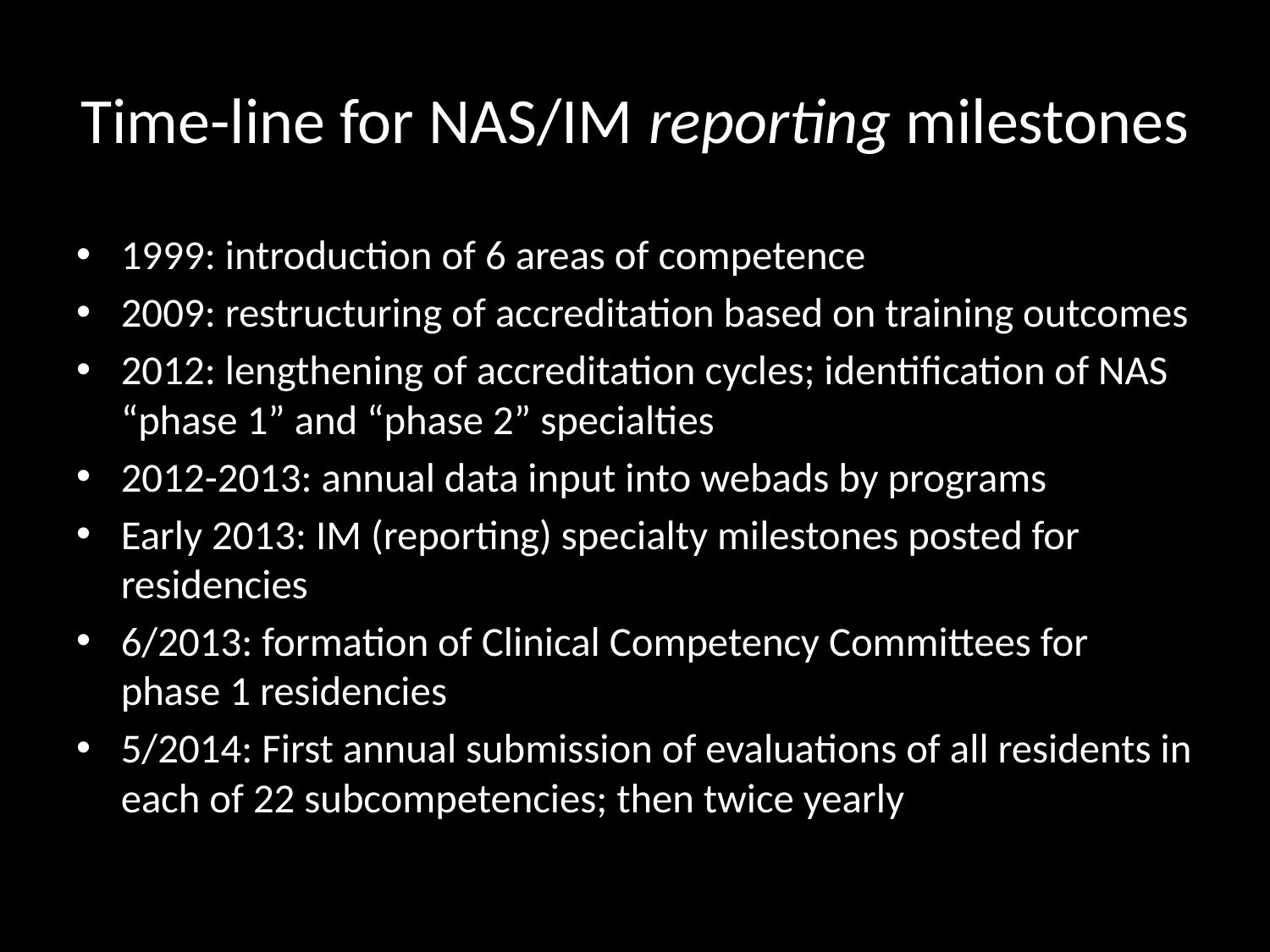

# Time-line for NAS/IM reporting milestones
1999: introduction of 6 areas of competence
2009: restructuring of accreditation based on training outcomes
2012: lengthening of accreditation cycles; identification of NAS “phase 1” and “phase 2” specialties
2012-2013: annual data input into webads by programs
Early 2013: IM (reporting) specialty milestones posted for residencies
6/2013: formation of Clinical Competency Committees for phase 1 residencies
5/2014: First annual submission of evaluations of all residents in each of 22 subcompetencies; then twice yearly